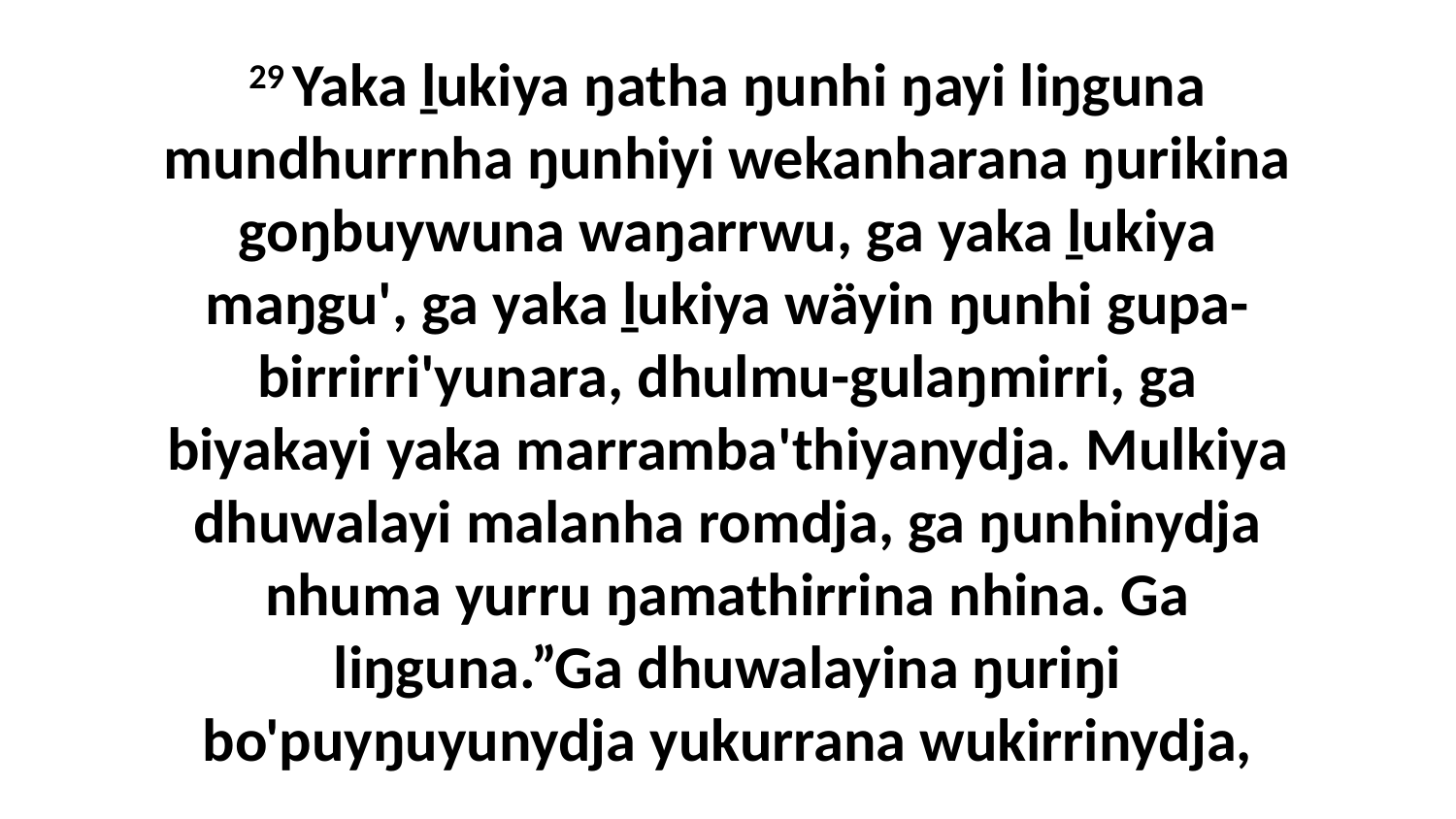

29 Yaka ḻukiya ŋatha ŋunhi ŋayi liŋguna mundhurrnha ŋunhiyi wekanharana ŋurikina goŋbuywuna waŋarrwu, ga yaka ḻukiya maŋgu', ga yaka ḻukiya wäyin ŋunhi gupa-birrirri'yunara, dhulmu-gulaŋmirri, ga biyakayi yaka marramba'thiyanydja. Mulkiya dhuwalayi malanha romdja, ga ŋunhinydja nhuma yurru ŋamathirrina nhina. Ga liŋguna.”Ga dhuwalayina ŋuriŋi bo'puyŋuyunydja yukurrana wukirrinydja,